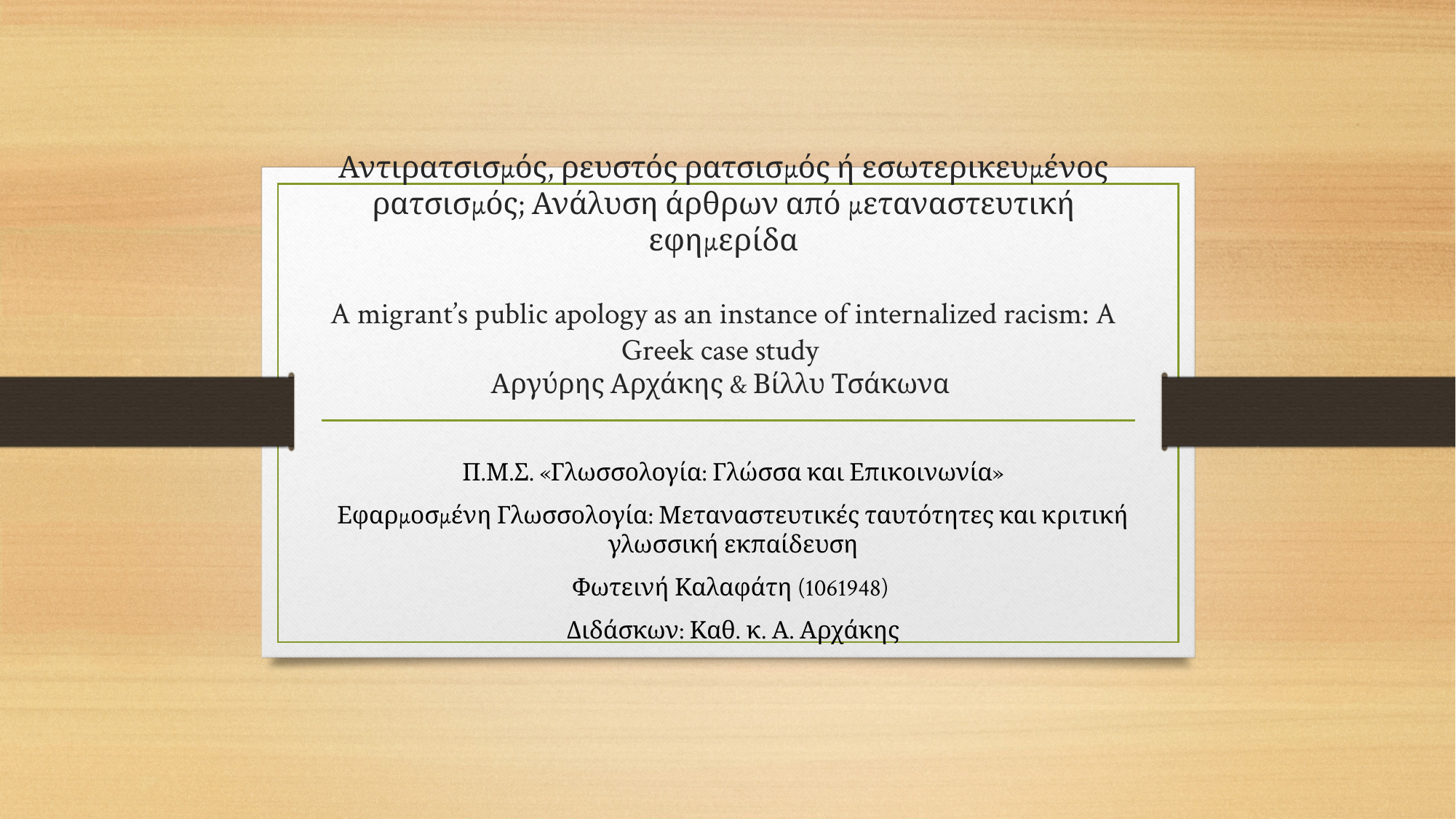

# Αντιρατσισμός, ρευστός ρατσισμός ή εσωτερικευμένος ρατσισμός; Ανάλυση άρθρων από μεταναστευτική εφημερίδα A migrant’s public apology as an instance of internalized racism: A Greek case study Αργύρης Αρχάκης & Βίλλυ Τσάκωνα
Π.Μ.Σ. «Γλωσσολογία: Γλώσσα και Επικοινωνία»
Εφαρμοσμένη Γλωσσολογία: Μεταναστευτικές ταυτότητες και κριτική γλωσσική εκπαίδευση
Φωτεινή Καλαφάτη (1061948)
Διδάσκων: Καθ. κ. Α. Αρχάκης